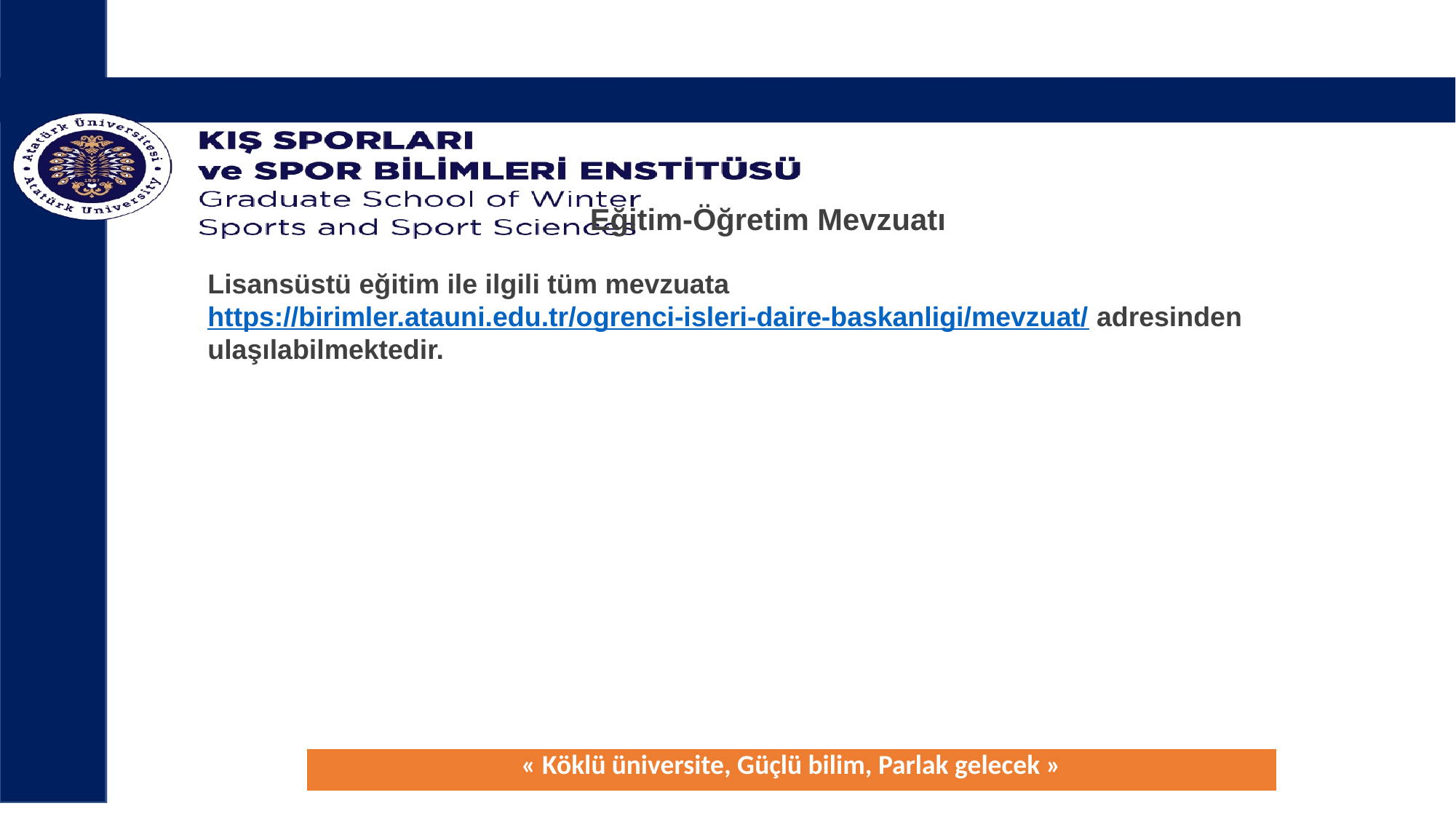

# Eğitim-Öğretim Mevzuatı
Lisansüstü eğitim ile ilgili tüm mevzuata https://birimler.atauni.edu.tr/ogrenci-isleri-daire-baskanligi/mevzuat/ adresinden ulaşılabilmektedir.
| « Köklü üniversite, Güçlü bilim, Parlak gelecek » |
| --- |